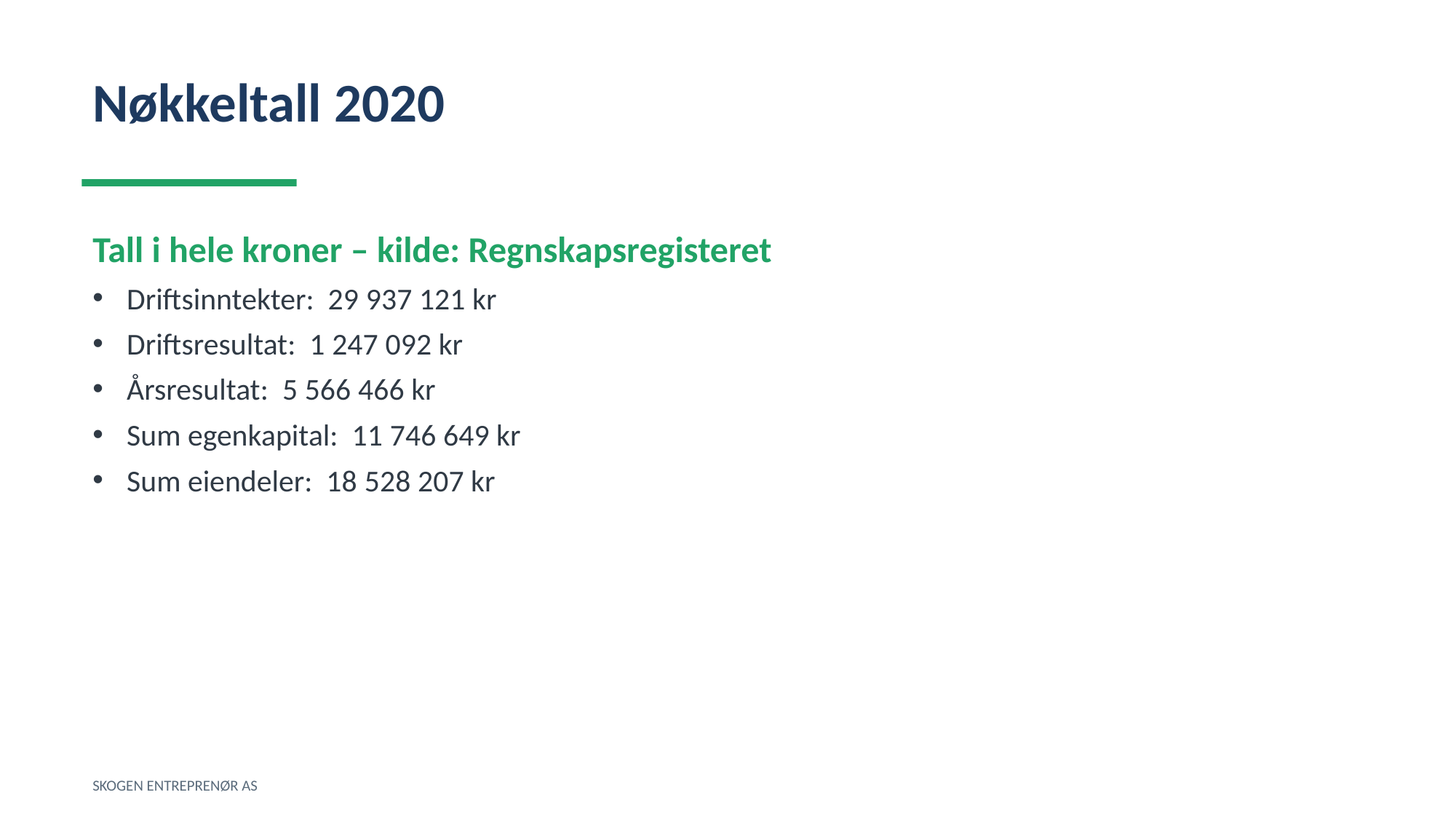

Nøkkeltall 2020

Tall i hele kroner – kilde: Regnskapsregisteret
Driftsinntekter:  29 937 121 kr
Driftsresultat:  1 247 092 kr
Årsresultat:  5 566 466 kr
Sum egenkapital:  11 746 649 kr
Sum eiendeler:  18 528 207 kr
SKOGEN ENTREPRENØR AS